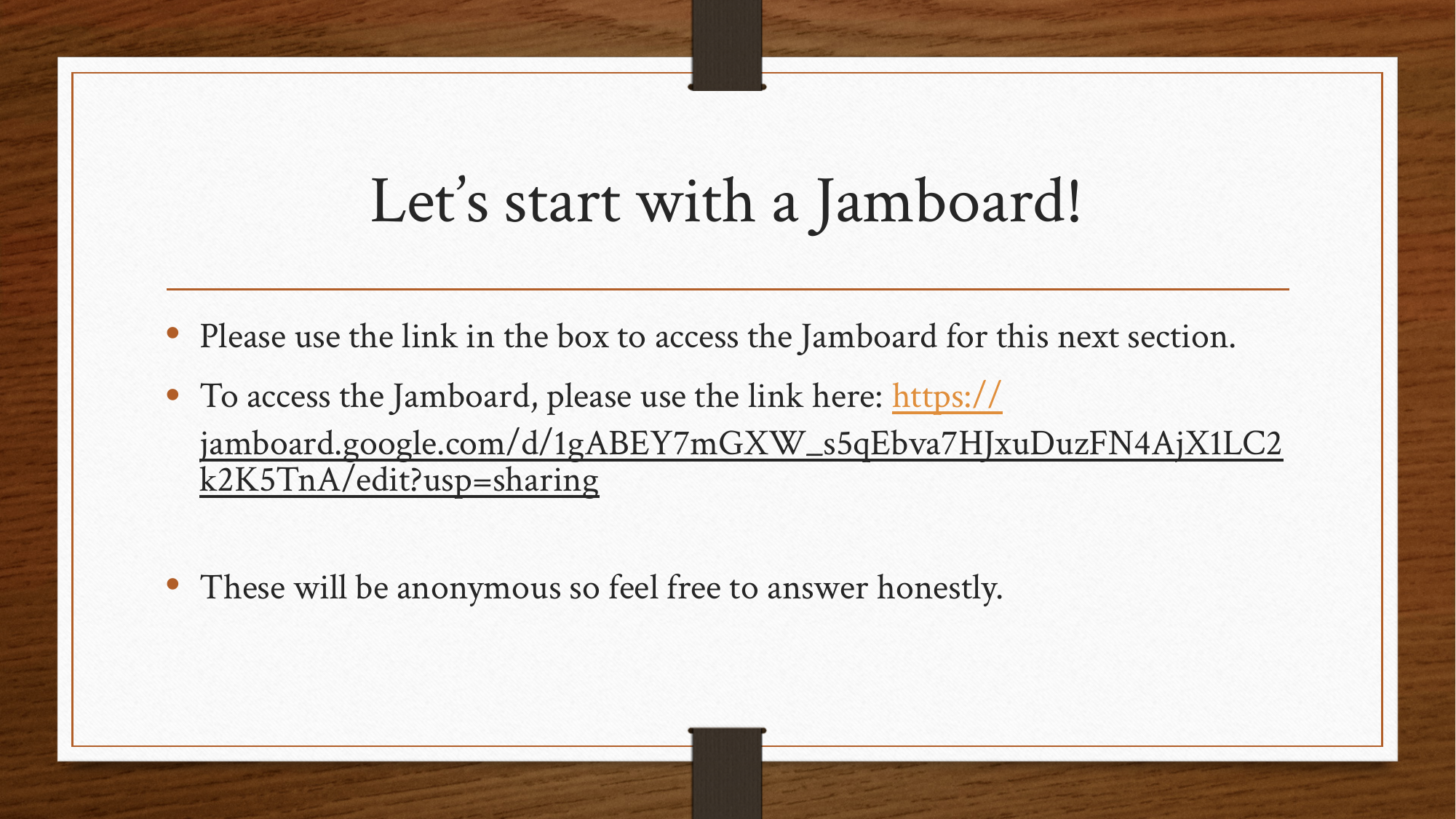

# Let’s start with a Jamboard!
Please use the link in the box to access the Jamboard for this next section.
To access the Jamboard, please use the link here: https://jamboard.google.com/d/1gABEY7mGXW_s5qEbva7HJxuDuzFN4AjX1LC2k2K5TnA/edit?usp=sharing
These will be anonymous so feel free to answer honestly.